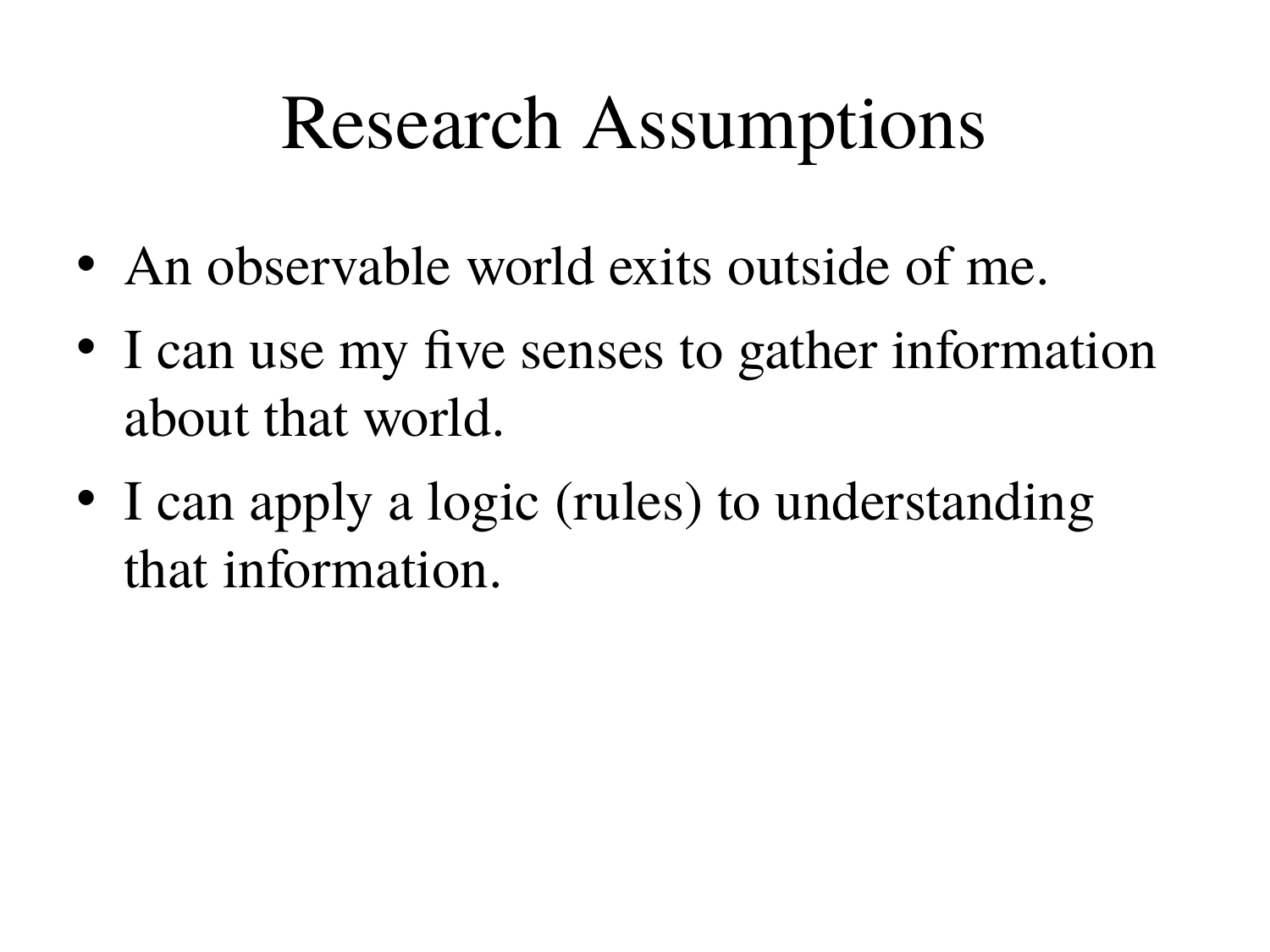

# Research Assumptions
An observable world exits outside of me.
I can use my five senses to gather information about that world.
I can apply a logic (rules) to understanding that information.